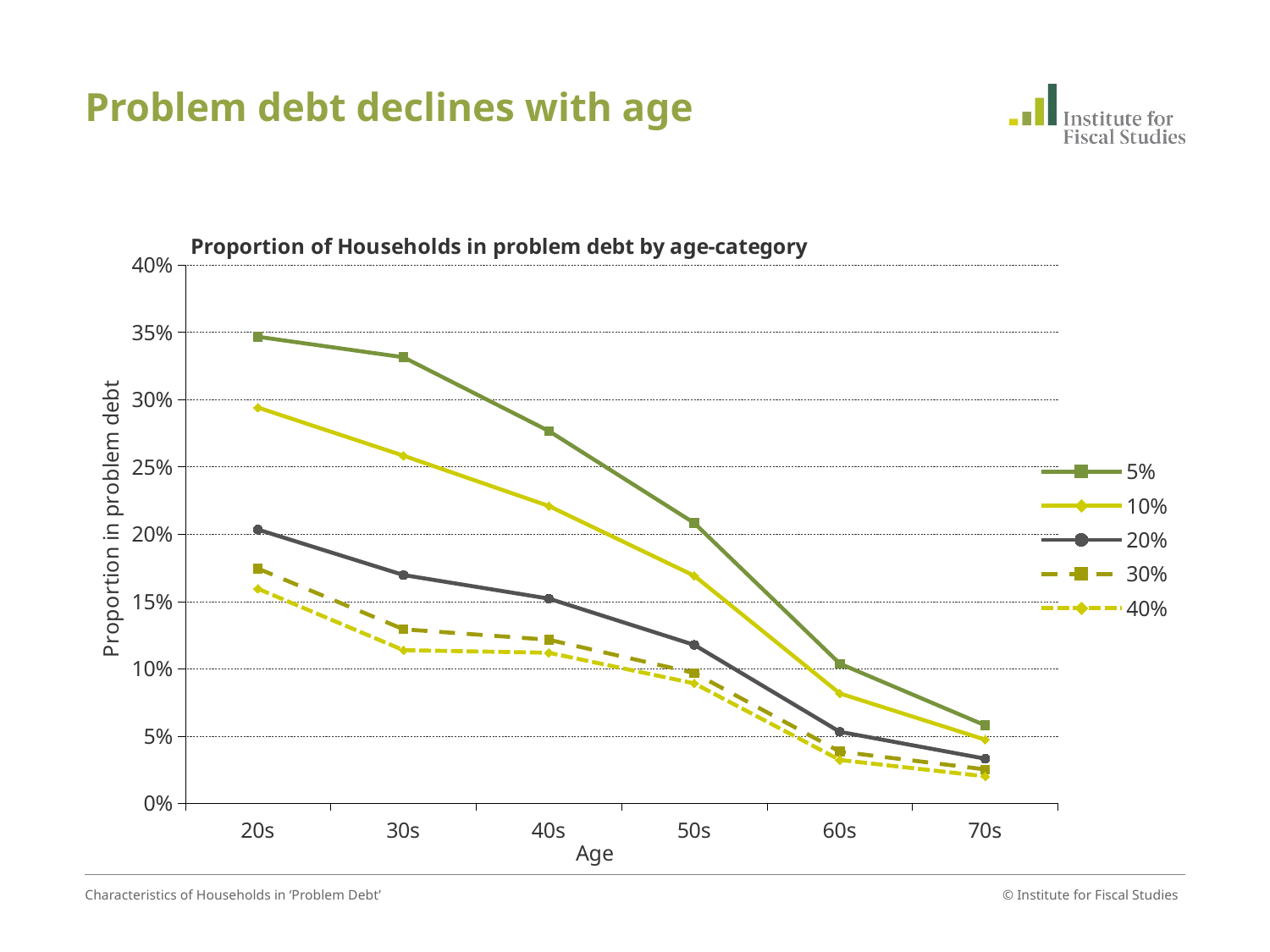

# Problem debt declines with age

### Chart: Proportion of Households in problem debt by age-category

| Category |  |  |  |  |  |
|---|---|---|---|---|---|
| 20s | 0.346711218357086 | 0.29411122202873174 | 0.20342217385768901 | 0.17449140548706193 | 0.1594883352518097 |
| 30s | 0.3314650952816035 | 0.2583470642566683 | 0.169674798846245 | 0.12937174737453364 | 0.11385251581668902 |
| 40s | 0.27665764093398976 | 0.220904275774956 | 0.152107656002045 | 0.1215772330760961 | 0.11192829906940498 |
| 50s | 0.20826864242553733 | 0.16911764442920701 | 0.11775865405798012 | 0.09687256813049377 | 0.08914677798748025 |
| 60s | 0.10383024066686602 | 0.08168438822031023 | 0.05314312502741811 | 0.038437664508819656 | 0.03224861249327683 |
| 70s | 0.057931534945964834 | 0.04730882495641744 | 0.03318860009312631 | 0.025235105305910277 | 0.02006770297884945 |
Characteristics of Households in ‘Problem Debt’
© Institute for Fiscal Studies